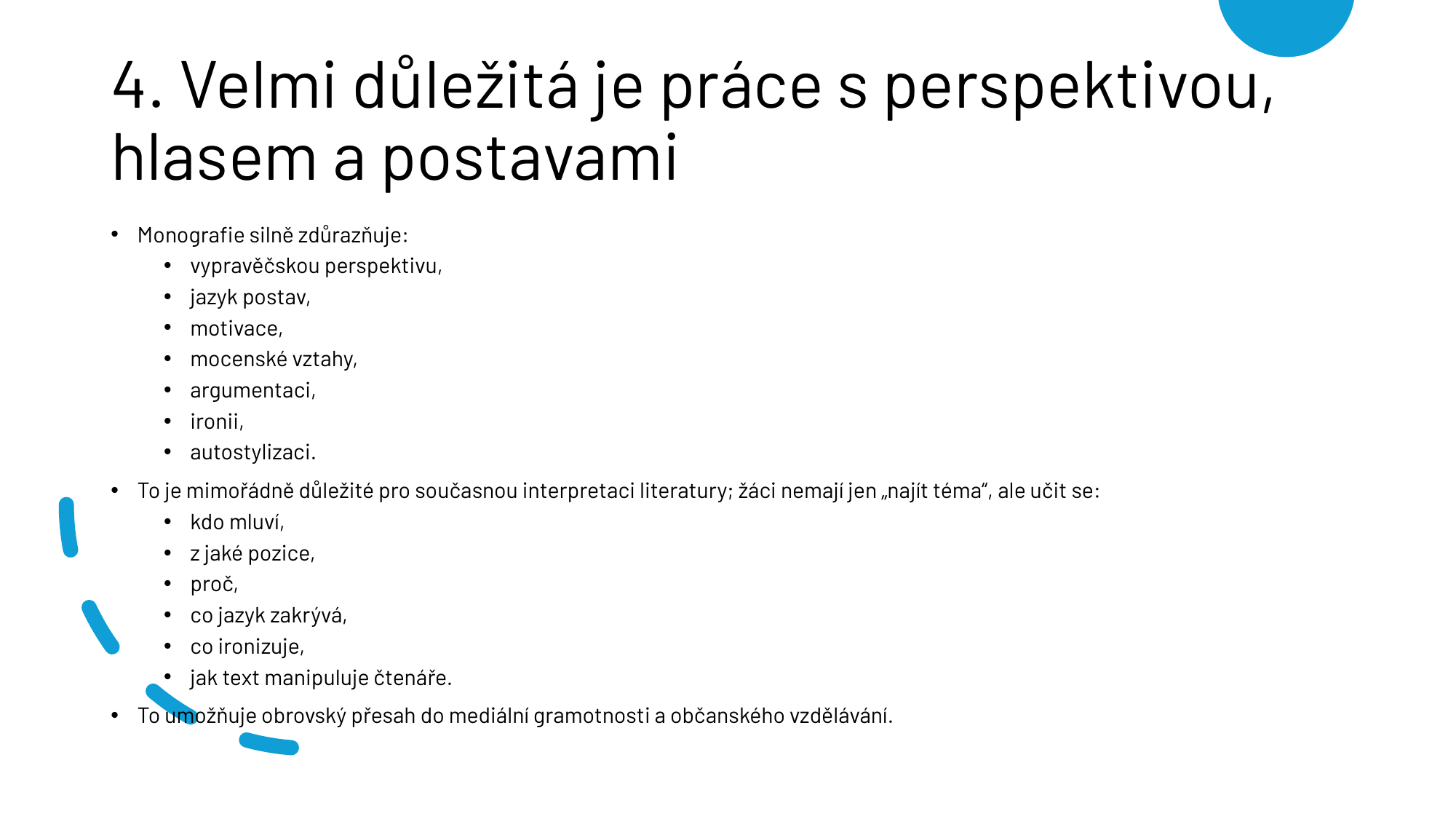

# 4. Velmi důležitá je práce s perspektivou, hlasem a postavami
Monografie silně zdůrazňuje:
vypravěčskou perspektivu,
jazyk postav,
motivace,
mocenské vztahy,
argumentaci,
ironii,
autostylizaci.
To je mimořádně důležité pro současnou interpretaci literatury; žáci nemají jen „najít téma“, ale učit se:
kdo mluví,
z jaké pozice,
proč,
co jazyk zakrývá,
co ironizuje,
jak text manipuluje čtenáře.
To umožňuje obrovský přesah do mediální gramotnosti a občanského vzdělávání.